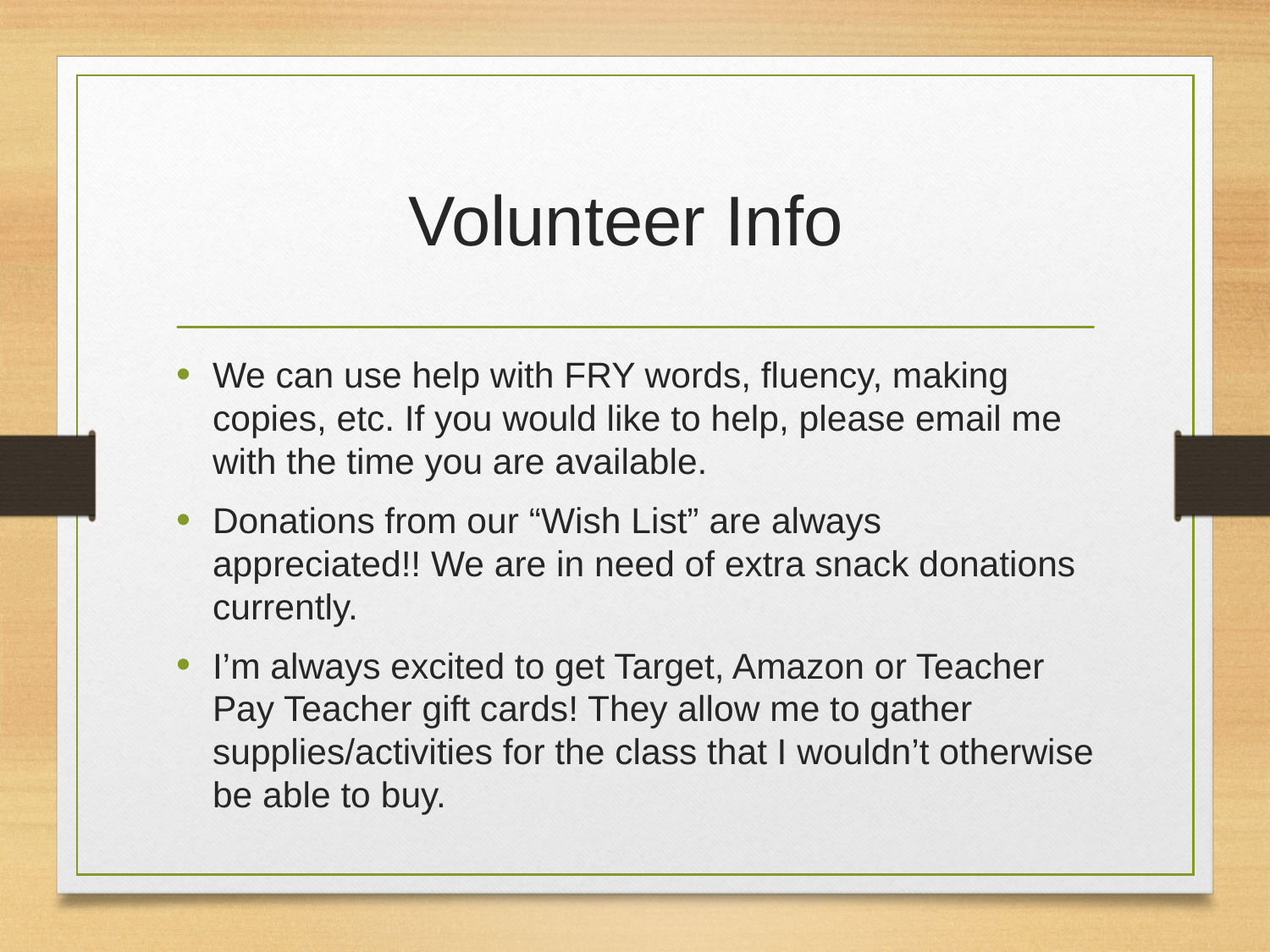

# Volunteer Info
We can use help with FRY words, fluency, making copies, etc. If you would like to help, please email me with the time you are available.
Donations from our “Wish List” are always appreciated!! We are in need of extra snack donations currently.
I’m always excited to get Target, Amazon or Teacher Pay Teacher gift cards! They allow me to gather supplies/activities for the class that I wouldn’t otherwise be able to buy.